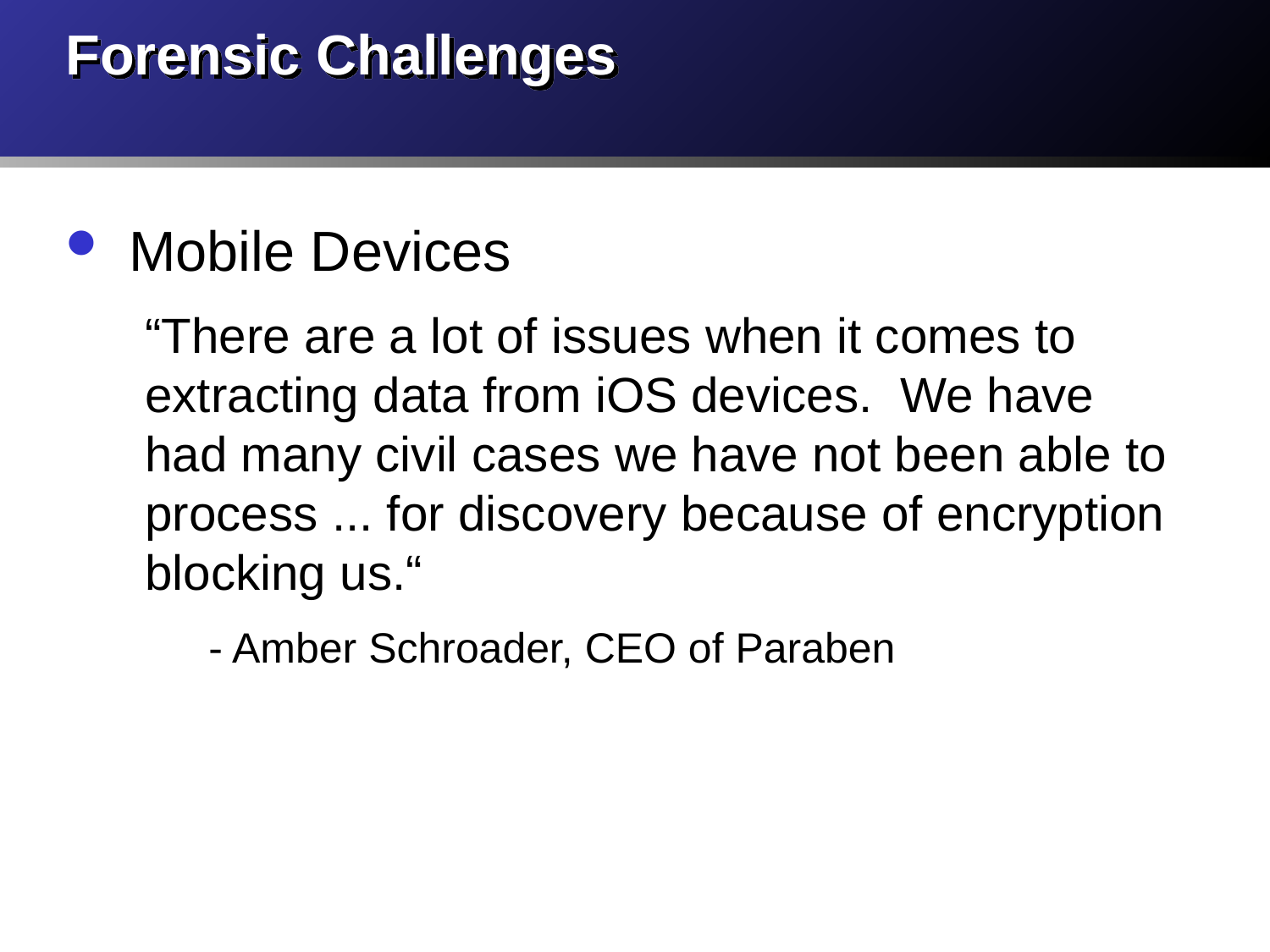

# Forensic Challenges
Mobile Devices
“There are a lot of issues when it comes to extracting data from iOS devices.  We have had many civil cases we have not been able to process ... for discovery because of encryption blocking us.“
- Amber Schroader, CEO of Paraben